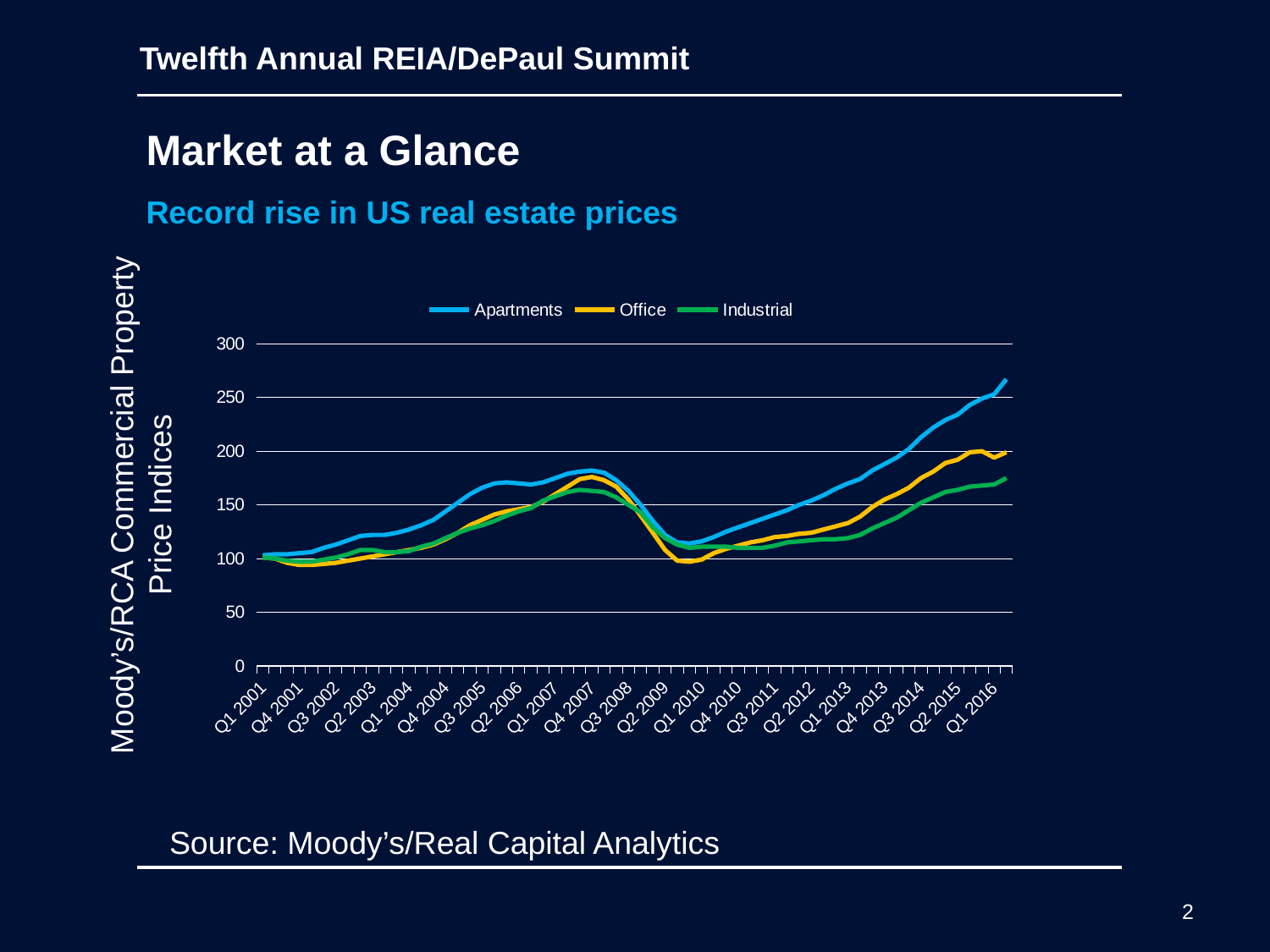

Twelfth Annual REIA/DePaul Summit
     Market at a Glance
     Record rise in US real estate prices

### Chart

| Category | Apartments | Office | Industrial |
|---|---|---|---|
| Q1 2001 | 103.0 | 101.0 | 101.0 |
| Q2 2001 | 104.0 | 100.0 | 100.0 |
| Q3 2001 | 104.0 | 96.0 | 98.0 |
| Q4 2001 | 105.0 | 94.0 | 97.0 |
| Q1 2002 | 106.0 | 94.0 | 97.0 |
| Q2 2002 | 110.0 | 95.0 | 99.0 |
| Q3 2002 | 113.0 | 96.0 | 101.0 |
| Q4 2002 | 117.0 | 98.0 | 104.0 |
| Q1 2003 | 121.0 | 100.0 | 108.0 |
| Q2 2003 | 122.0 | 102.0 | 108.0 |
| Q3 2003 | 122.0 | 104.0 | 106.0 |
| Q4 2003 | 124.0 | 106.0 | 106.0 |
| Q1 2004 | 127.0 | 108.0 | 107.0 |
| Q2 2004 | 131.0 | 110.0 | 111.0 |
| Q3 2004 | 136.0 | 113.0 | 114.0 |
| Q4 2004 | 144.0 | 118.0 | 119.0 |
| Q1 2005 | 152.0 | 124.0 | 124.0 |
| Q2 2005 | 160.0 | 131.0 | 128.0 |
| Q3 2005 | 166.0 | 136.0 | 131.0 |
| Q4 2005 | 170.0 | 141.0 | 135.0 |
| Q1 2006 | 171.0 | 144.0 | 140.0 |
| Q2 2006 | 170.0 | 146.0 | 144.0 |
| Q3 2006 | 169.0 | 148.0 | 147.0 |
| Q4 2006 | 171.0 | 153.0 | 154.0 |
| Q1 2007 | 175.0 | 160.0 | 158.0 |
| Q2 2007 | 179.0 | 167.0 | 162.0 |
| Q3 2007 | 181.0 | 174.0 | 164.0 |
| Q4 2007 | 182.0 | 176.0 | 163.0 |
| Q1 2008 | 180.0 | 173.0 | 162.0 |
| Q2 2008 | 173.0 | 167.0 | 157.0 |
| Q3 2008 | 163.0 | 155.0 | 150.0 |
| Q4 2008 | 150.0 | 140.0 | 143.0 |
| Q1 2009 | 135.0 | 124.0 | 129.0 |
| Q2 2009 | 122.0 | 108.0 | 119.0 |
| Q3 2009 | 115.0 | 98.0 | 113.0 |
| Q4 2009 | 114.0 | 97.0 | 110.0 |
| Q1 2010 | 116.0 | 99.0 | 111.0 |
| Q2 2010 | 120.0 | 105.0 | 111.0 |
| Q3 2010 | 125.0 | 109.0 | 111.0 |
| Q4 2010 | 129.0 | 112.0 | 110.0 |
| Q1 2011 | 133.0 | 115.0 | 110.0 |
| Q2 2011 | 137.0 | 117.0 | 110.0 |
| Q3 2011 | 141.0 | 120.0 | 112.0 |
| Q4 2011 | 145.0 | 121.0 | 115.0 |
| Q1 2012 | 150.0 | 123.0 | 116.0 |
| Q2 2012 | 154.0 | 124.0 | 117.0 |
| Q3 2012 | 159.0 | 127.0 | 118.0 |
| Q4 2012 | 165.0 | 130.0 | 118.0 |
| Q1 2013 | 170.0 | 133.0 | 119.0 |
| Q2 2013 | 174.0 | 139.0 | 122.0 |
| Q3 2013 | 182.0 | 148.0 | 128.0 |
| Q4 2013 | 188.0 | 155.0 | 133.0 |
| Q1 2014 | 194.0 | 160.0 | 138.0 |
| Q2 2014 | 202.0 | 166.0 | 145.0 |
| Q3 2014 | 213.0 | 175.0 | 152.0 |
| Q4 2014 | 222.0 | 181.0 | 157.0 |
| Q1 2015 | 229.0 | 189.0 | 162.0 |
| Q2 2015 | 234.0 | 192.0 | 164.0 |
| Q3 2015 | 243.0 | 199.0 | 167.0 |
| Q4 2015 | 249.0 | 200.0 | 168.0 |
| Q1 2016 | 253.0 | 194.0 | 169.0 |
| Q2 2016 | 267.0 | 199.0 | 175.0 |
Moody’s/RCA Commercial Property Price Indices
Source: Moody’s/Real Capital Analytics
2